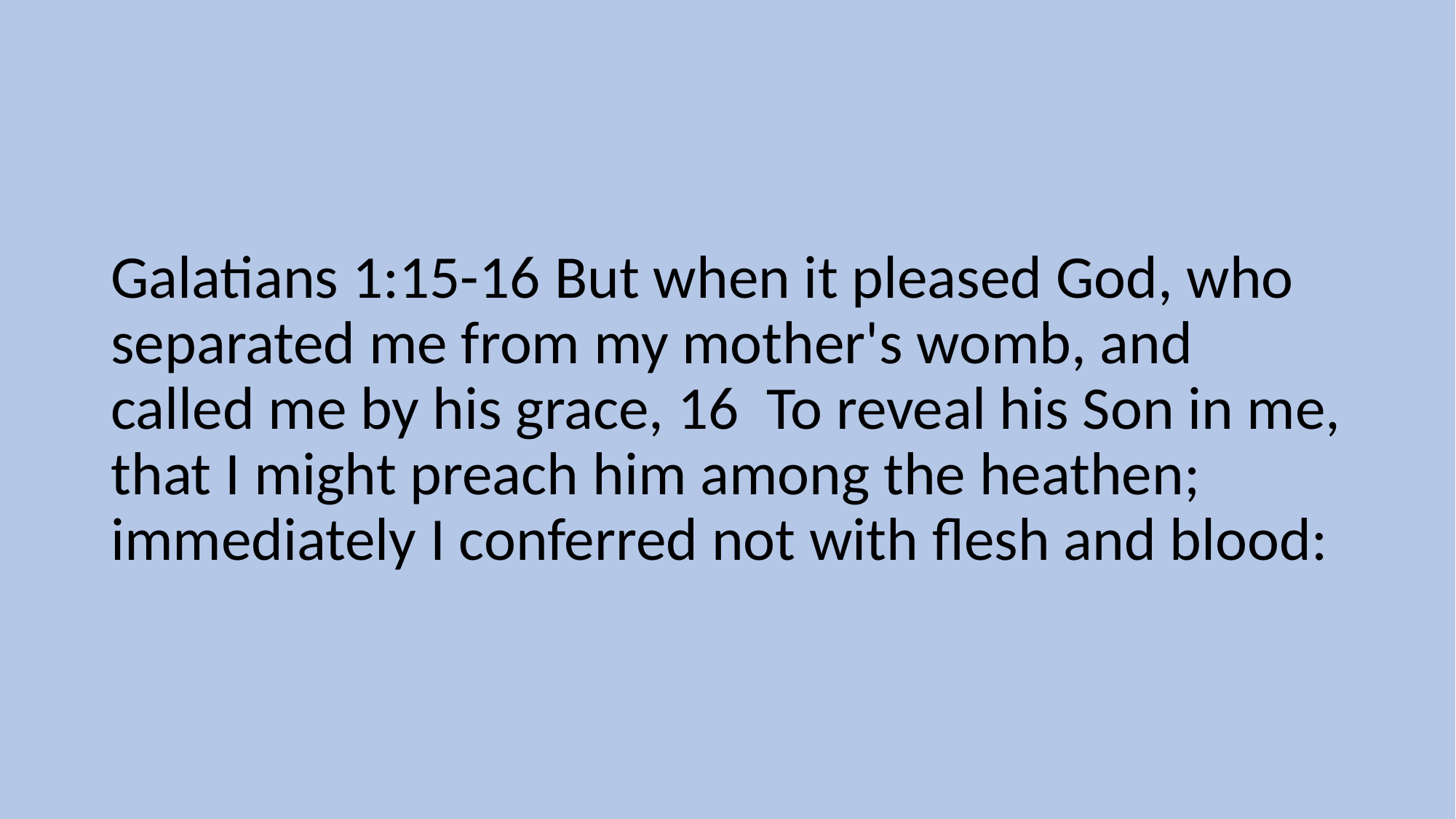

# Galatians 1:15-16 But when it pleased God, who separated me from my mother's womb, and called me by his grace, 16  To reveal his Son in me, that I might preach him among the heathen; immediately I conferred not with flesh and blood: